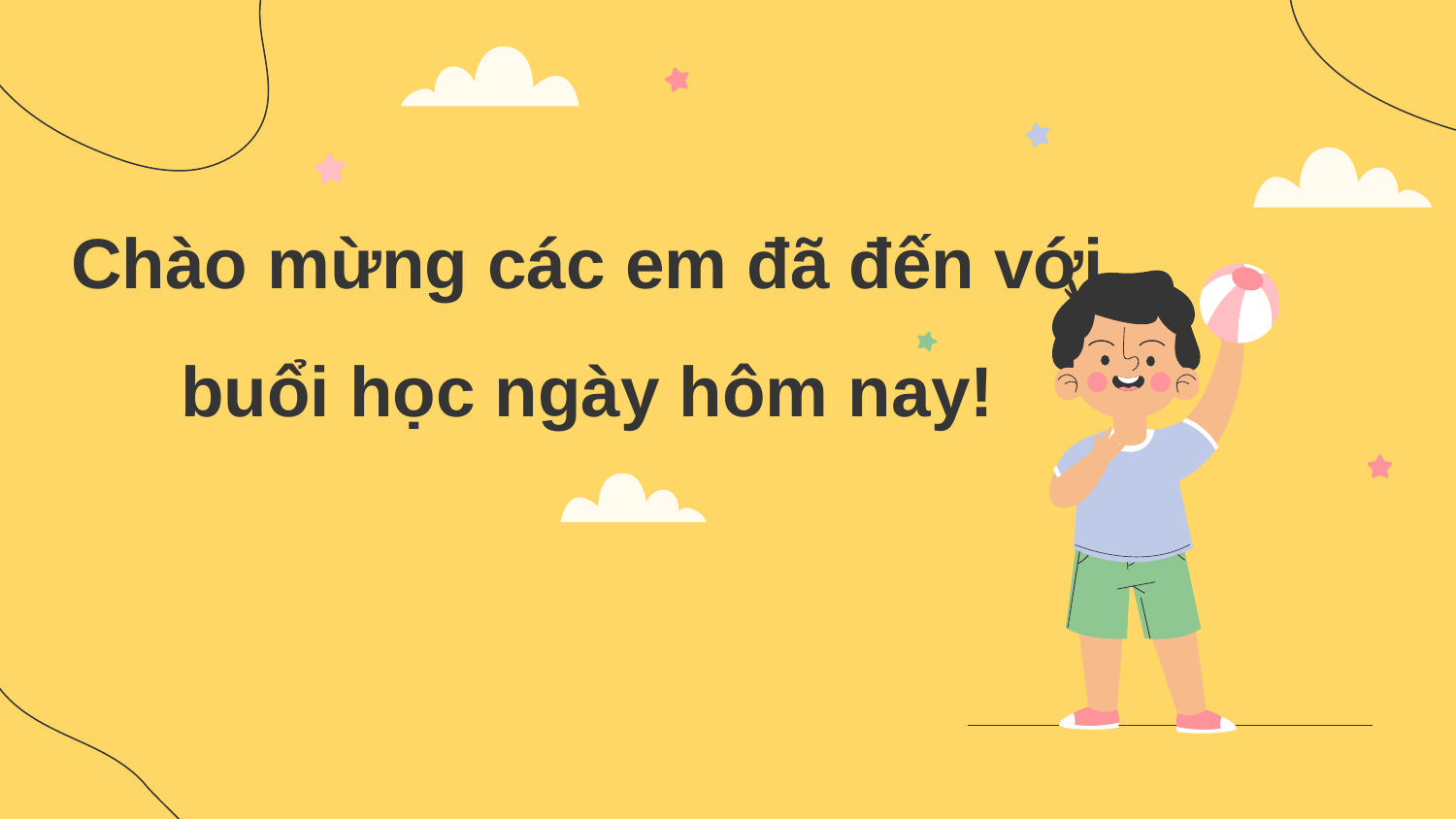

# Chào mừng các em đã đến với buổi học ngày hôm nay!